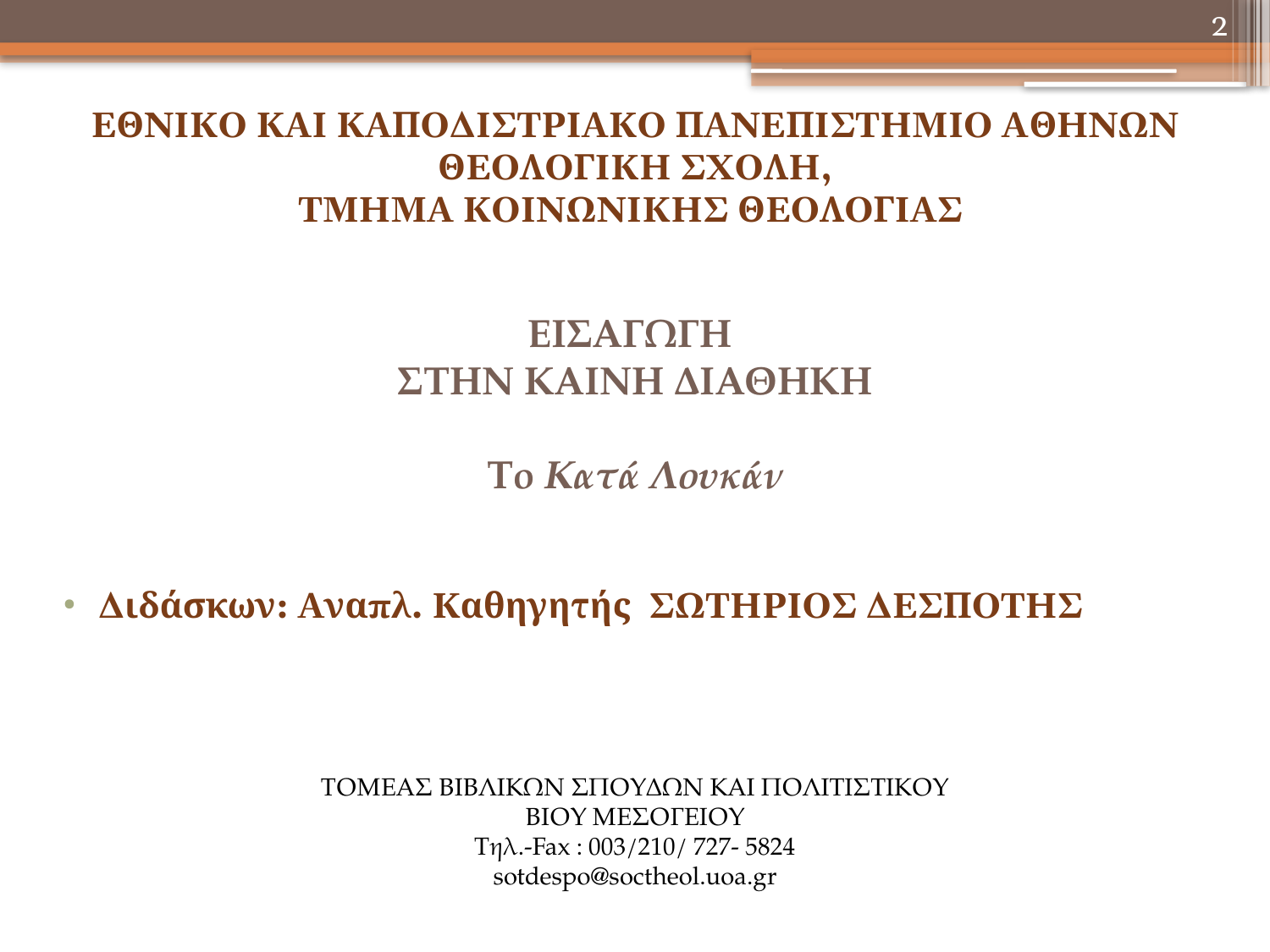

2
ΕΘΝΙΚΟ ΚΑΙ ΚΑΠΟΔΙΣΤΡΙΑΚΟ ΠΑΝΕΠΙΣΤΗΜΙΟ ΑΘΗΝΩΝ
ΘΕΟΛΟΓΙΚΗ ΣΧΟΛΗ,
ΤΜΗΜΑ ΚΟΙΝΩΝΙΚΗΣ ΘΕΟΛΟΓΙΑΣ

ΕΙΣΑΓΩΓΗ
ΣΤΗΝ ΚΑΙΝΗ ΔΙΑΘΗΚΗ

Το Κατά Λουκάν

Διδάσκων: Αναπλ. Καθηγητής  ΣΩΤΗΡΙΟΣ ΔΕΣΠΟΤΗΣ
ΤΟΜΕΑΣ ΒΙΒΛΙΚΩΝ ΣΠΟΥΔΩΝ ΚΑΙ ΠΟΛΙΤΙΣΤΙΚΟΥ
ΒΙΟΥ ΜΕΣΟΓΕΙΟΥ
Τηλ.-Fax : 003/210/ 727- 5824
sotdespo@soctheol.uoa.gr